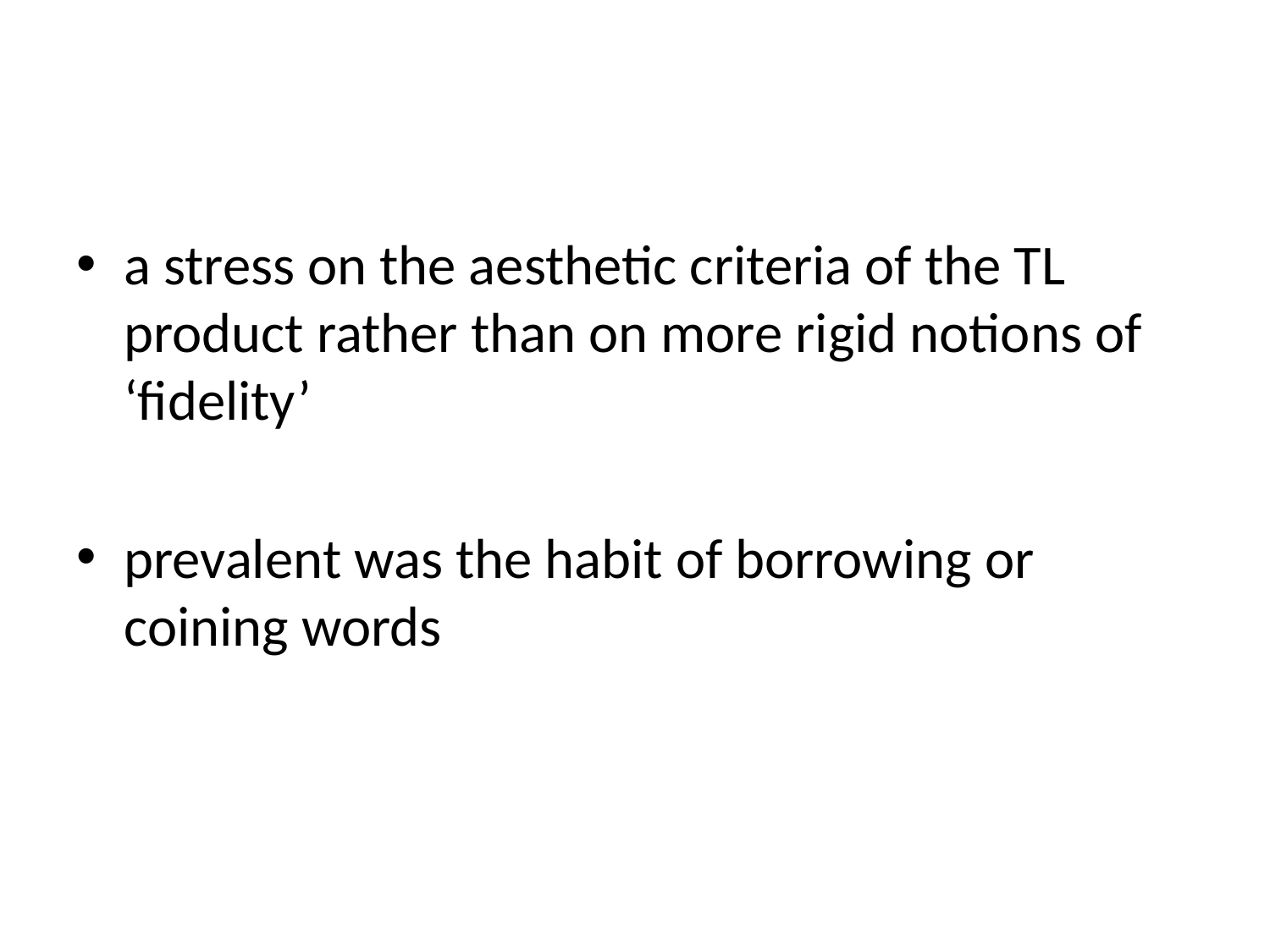

#
a stress on the aesthetic criteria of the TL product rather than on more rigid notions of ‘fidelity’

prevalent was the habit of borrowing or coining words